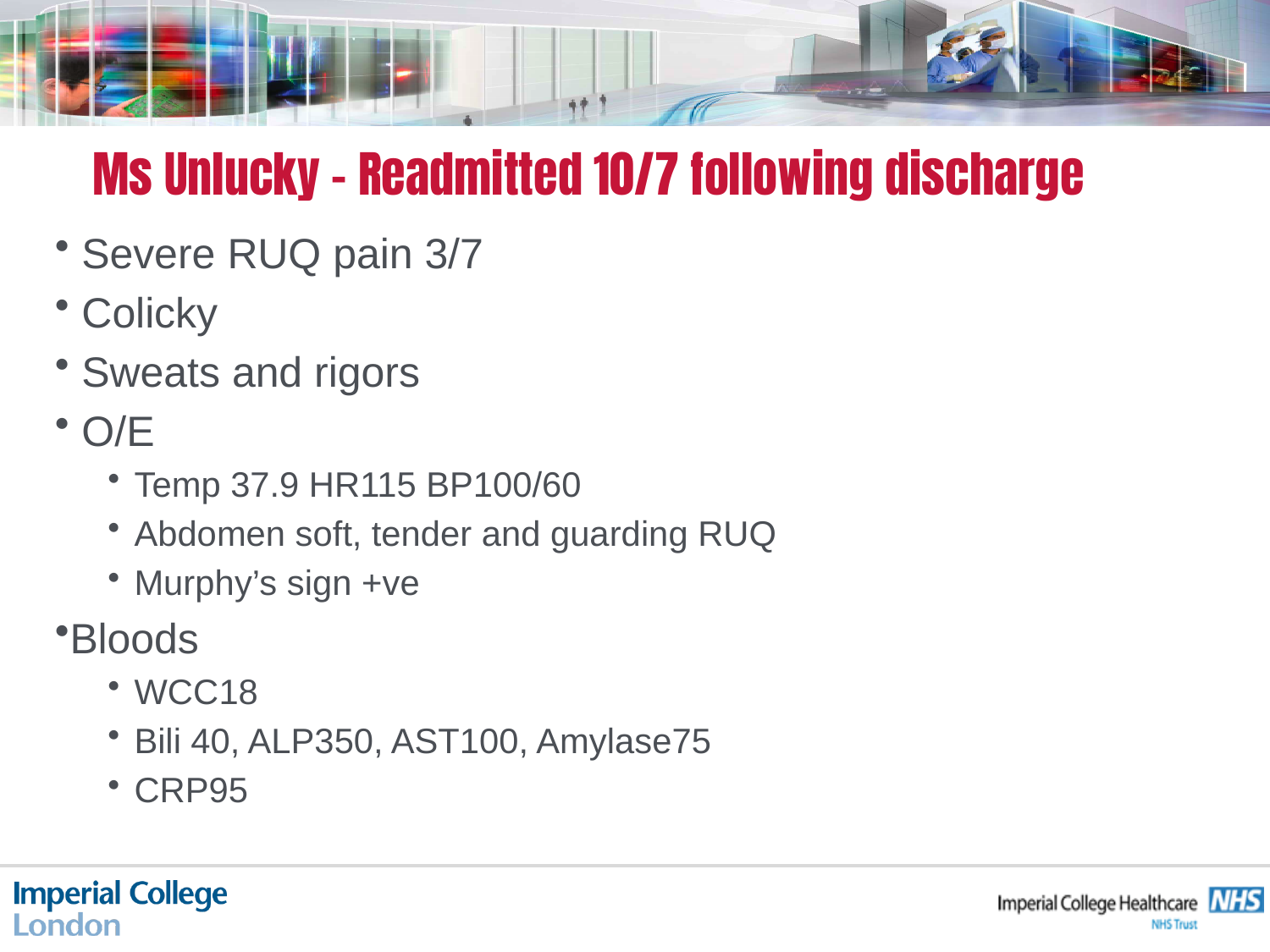

# Ms Unlucky – Readmitted 10/7 following discharge
 Severe RUQ pain 3/7
 Colicky
 Sweats and rigors
 O/E
Temp 37.9 HR115 BP100/60
Abdomen soft, tender and guarding RUQ
Murphy’s sign +ve
Bloods
WCC18
Bili 40, ALP350, AST100, Amylase75
CRP95